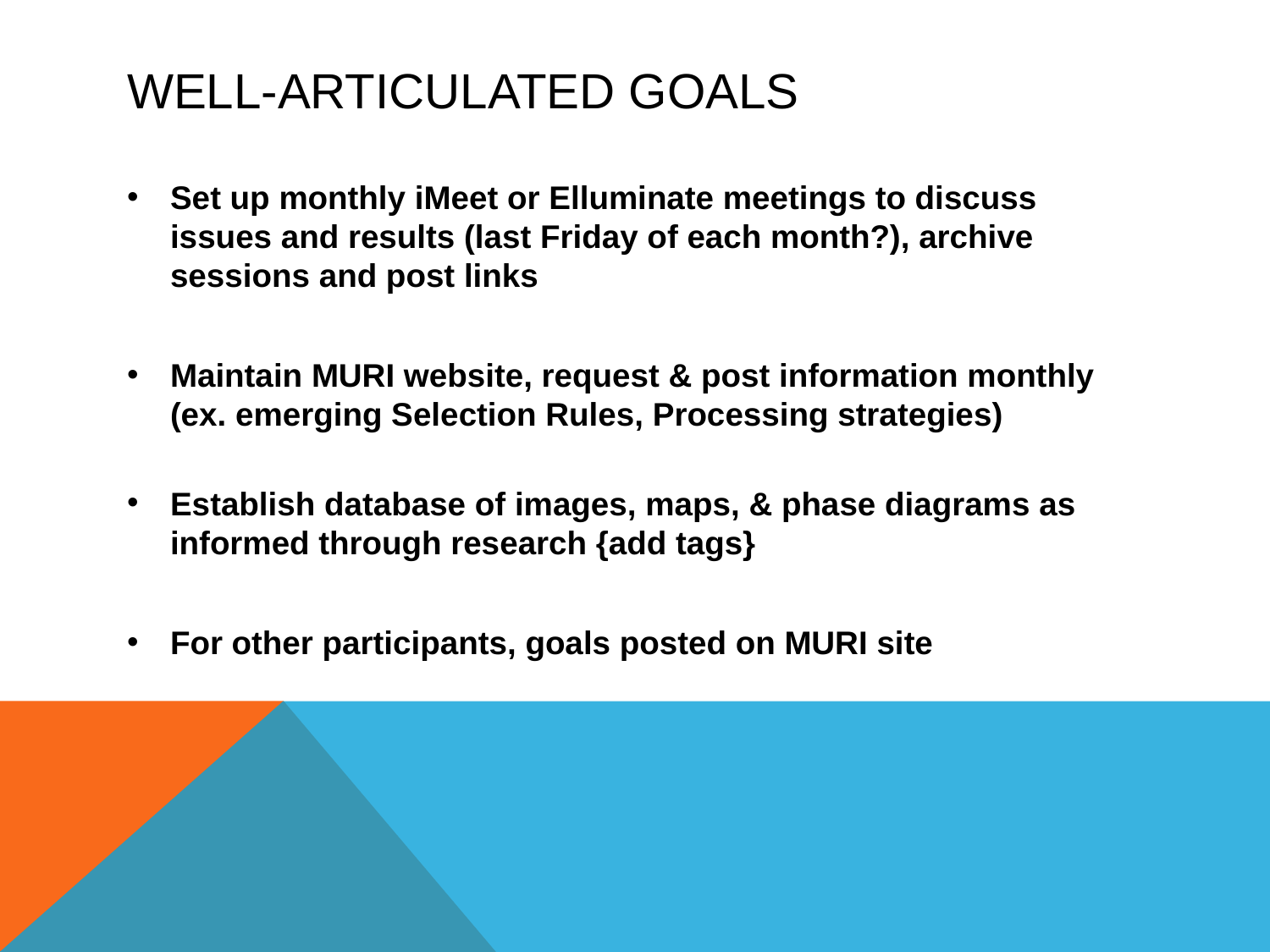

# well-articulated goals
Set up monthly iMeet or Elluminate meetings to discuss issues and results (last Friday of each month?), archive sessions and post links

Maintain MURI website, request & post information monthly (ex. emerging Selection Rules, Processing strategies)
Establish database of images, maps, & phase diagrams as informed through research {add tags}

For other participants, goals posted on MURI site